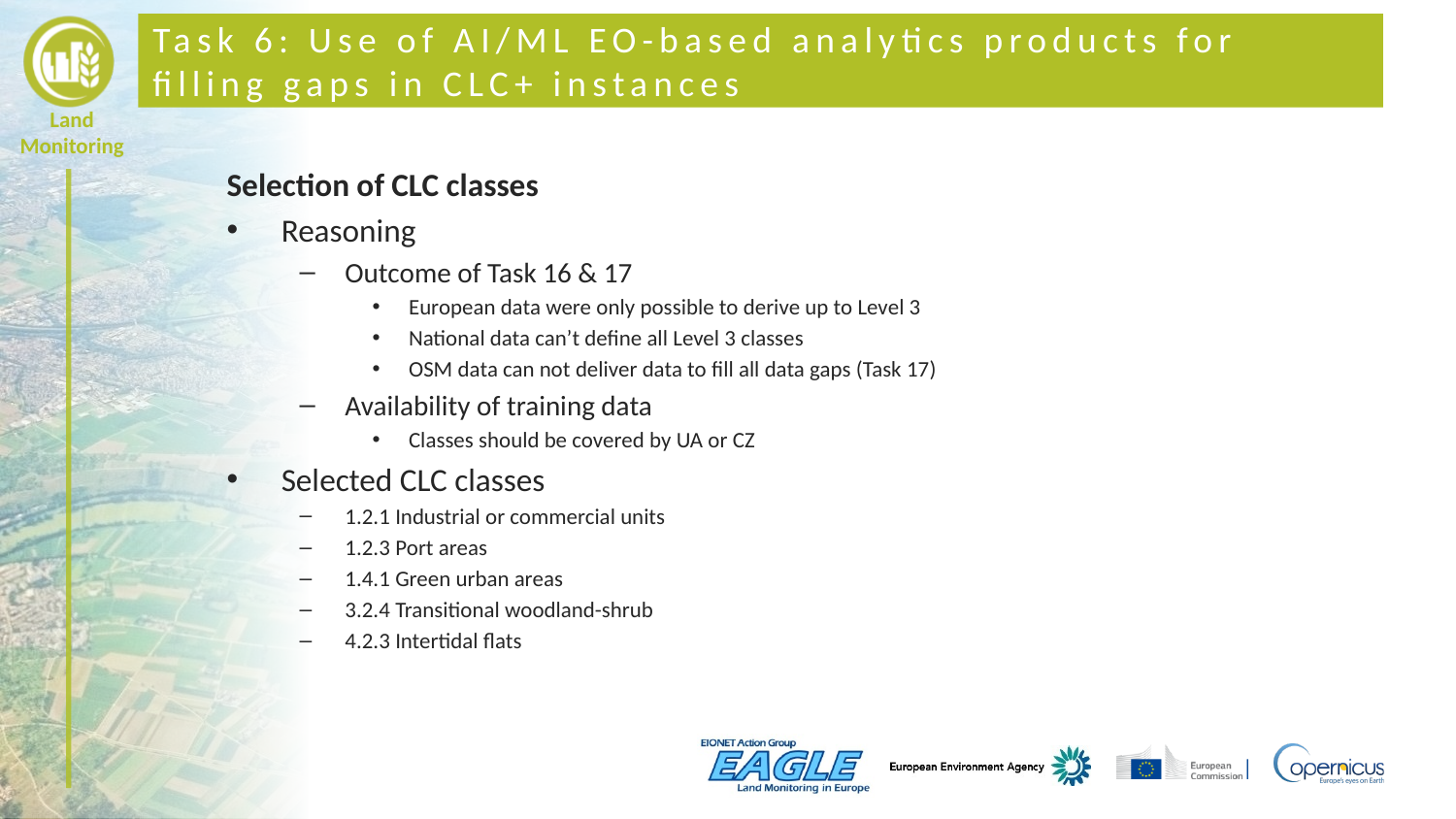

# Task 6: Use of AI/ML EO-based analytics products for filling gaps in CLC+ instances
Selection of CLC classes
Reasoning
Outcome of Task 16 & 17
European data were only possible to derive up to Level 3
National data can’t define all Level 3 classes
OSM data can not deliver data to fill all data gaps (Task 17)
Availability of training data
Classes should be covered by UA or CZ
Selected CLC classes
1.2.1 Industrial or commercial units
1.2.3 Port areas
1.4.1 Green urban areas
3.2.4 Transitional woodland-shrub
4.2.3 Intertidal flats